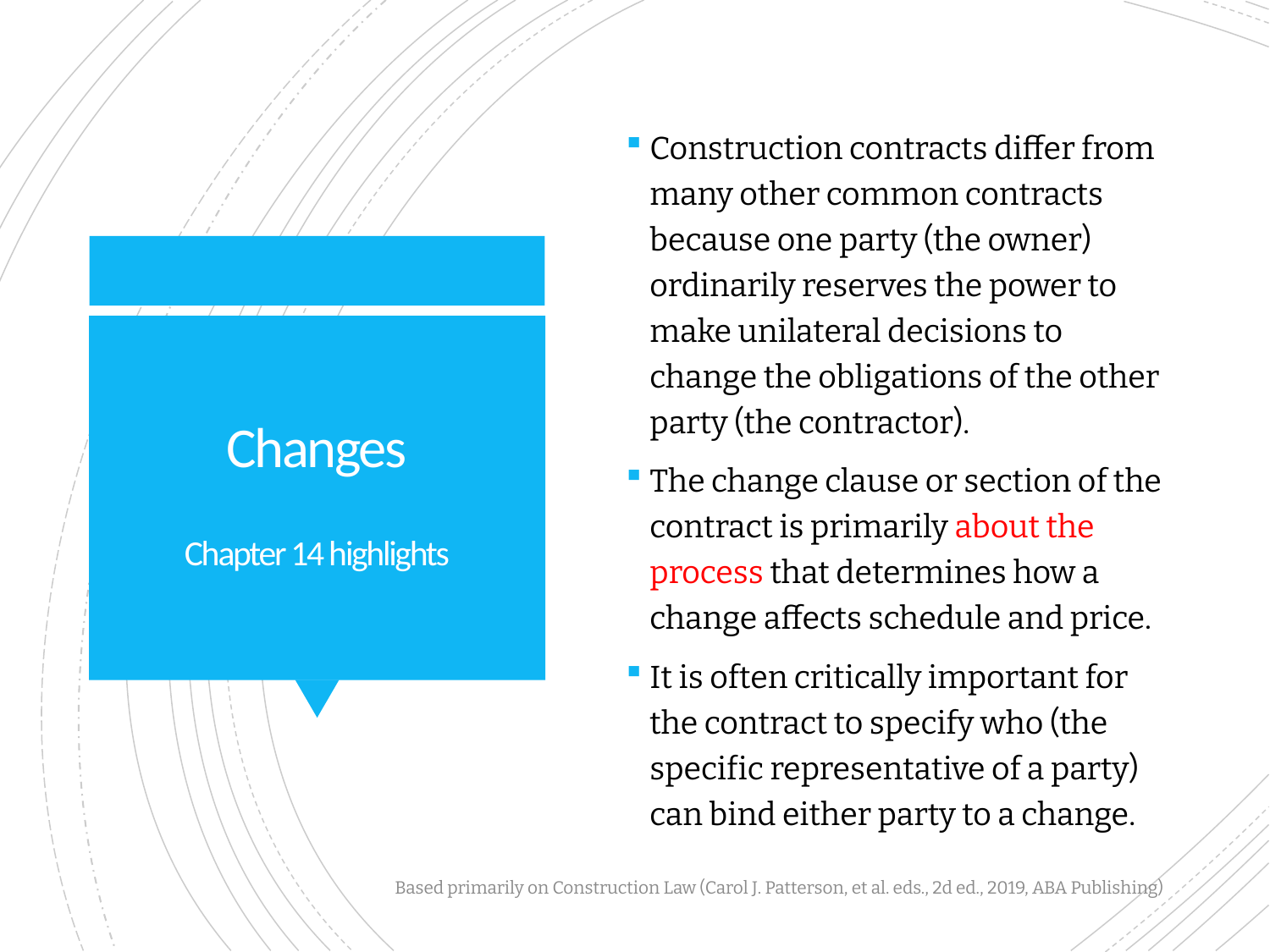

Construction contracts differ from many other common contracts because one party (the owner) ordinarily reserves the power to make unilateral decisions to change the obligations of the other party (the contractor).
The change clause or section of the contract is primarily about the process that determines how a change affects schedule and price.
It is often critically important for the contract to specify who (the specific representative of a party) can bind either party to a change.
# Changes Chapter 14 highlights
Based primarily on Construction Law (Carol J. Patterson, et al. eds., 2d ed., 2019, ABA Publishing)